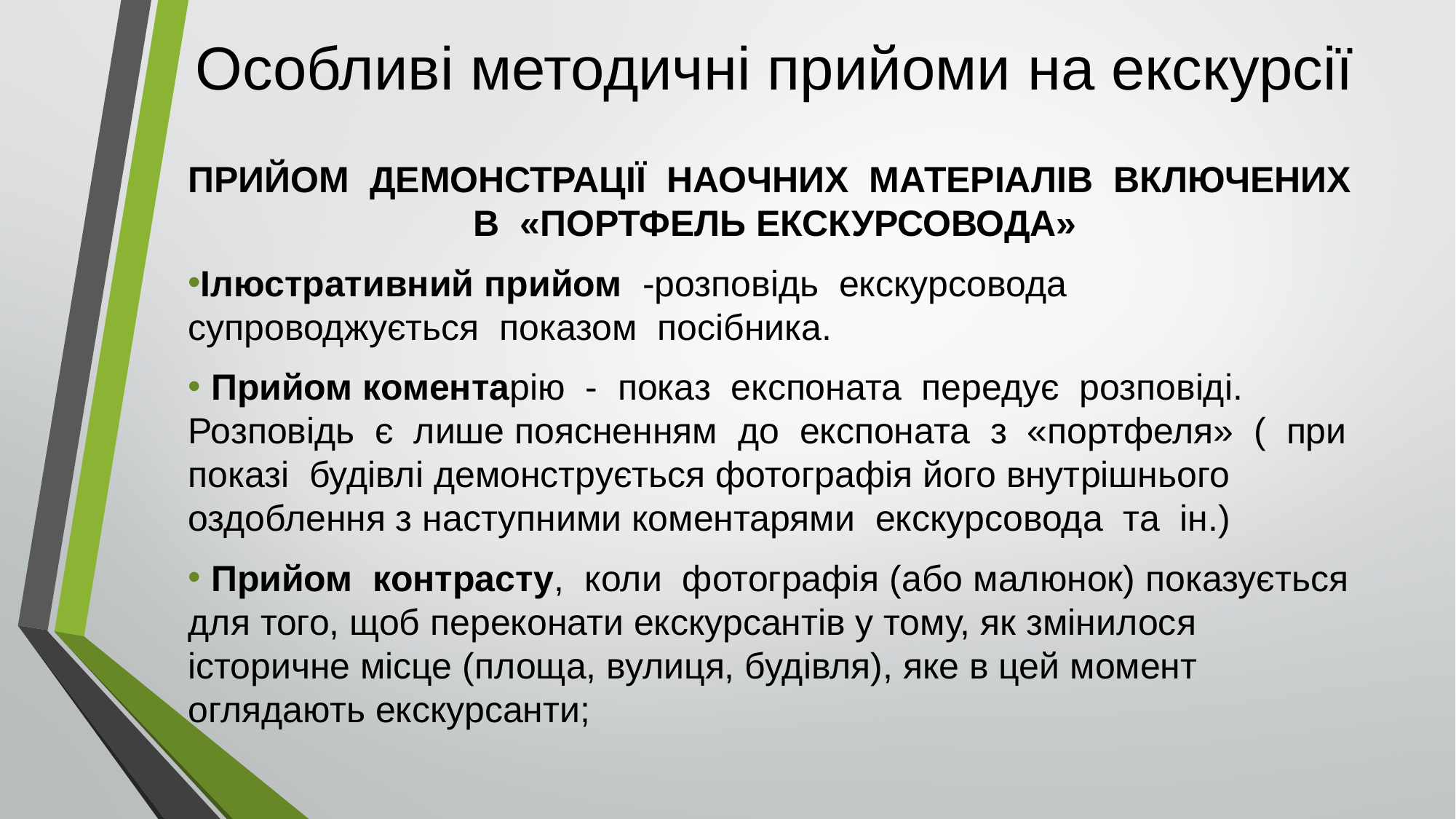

# Особливі методичні прийоми на екскурсії
ПРИЙОМ  ДЕМОНСТРАЦІЇ  НАОЧНИХ  МАТЕРІАЛІВ  ВКЛЮЧЕНИХ  В  «ПОРТФЕЛЬ ЕКСКУРСОВОДА»
Ілюстративний прийом  -розповідь  екскурсовода  супроводжується  показом  посібника.
 Прийом коментарію  -  показ  експоната  передує  розповіді.  Розповідь  є  лише поясненням  до  експоната  з  «портфеля»  (  при  показі  будівлі демонструється фотографія його внутрішнього оздоблення з наступними коментарями  екскурсовода  та  ін.)
 Прийом  контрасту,  коли  фотографія (або малюнок) показується для того, щоб переконати екскурсантів у тому, як змінилося історичне місце (площа, вулиця, будівля), яке в цей момент оглядають екскурсанти;